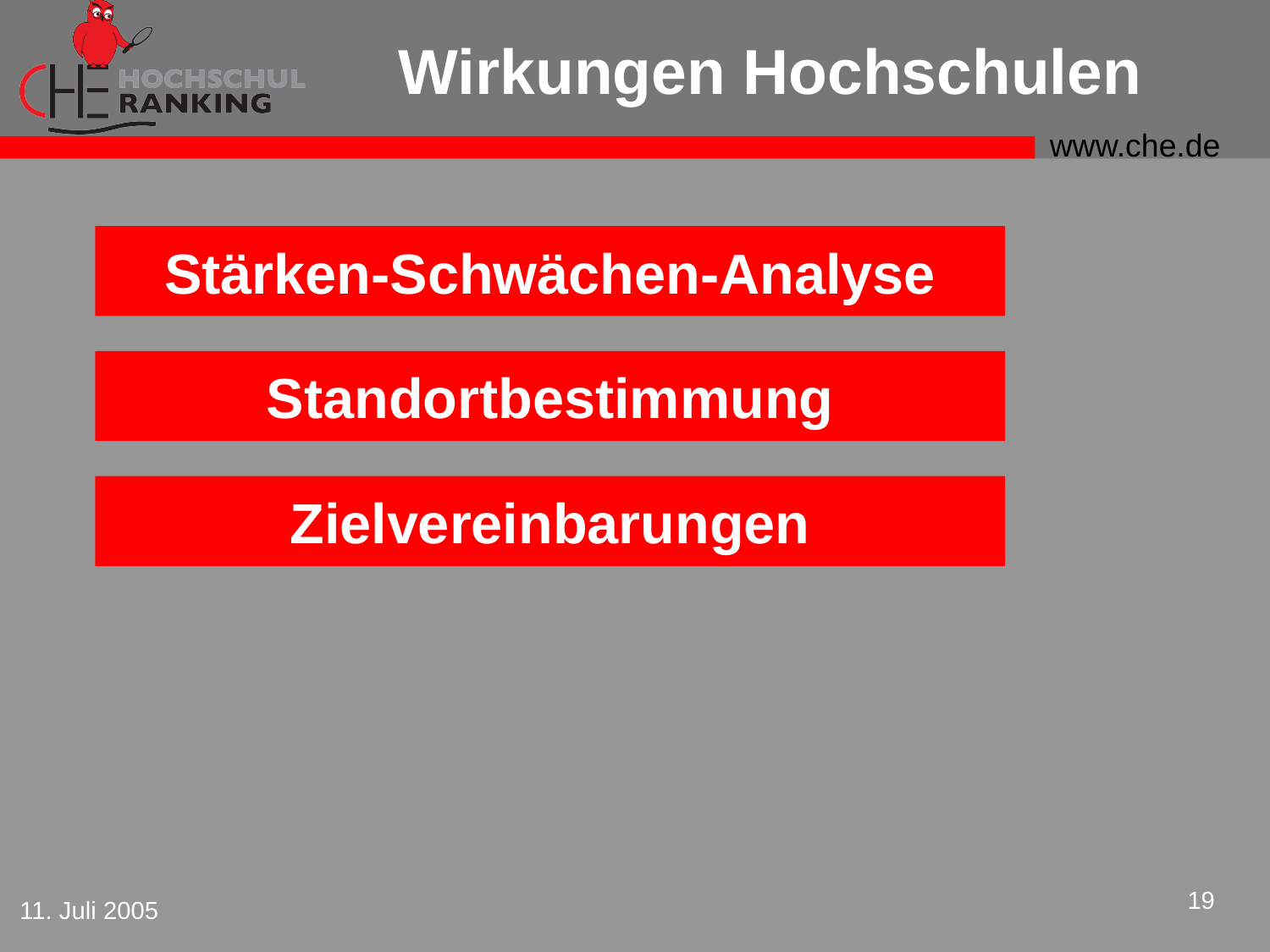

# Wirkungen Hochschulen
Stärken-Schwächen-Analyse
Standortbestimmung
Zielvereinbarungen
19
 11. Juli 2005